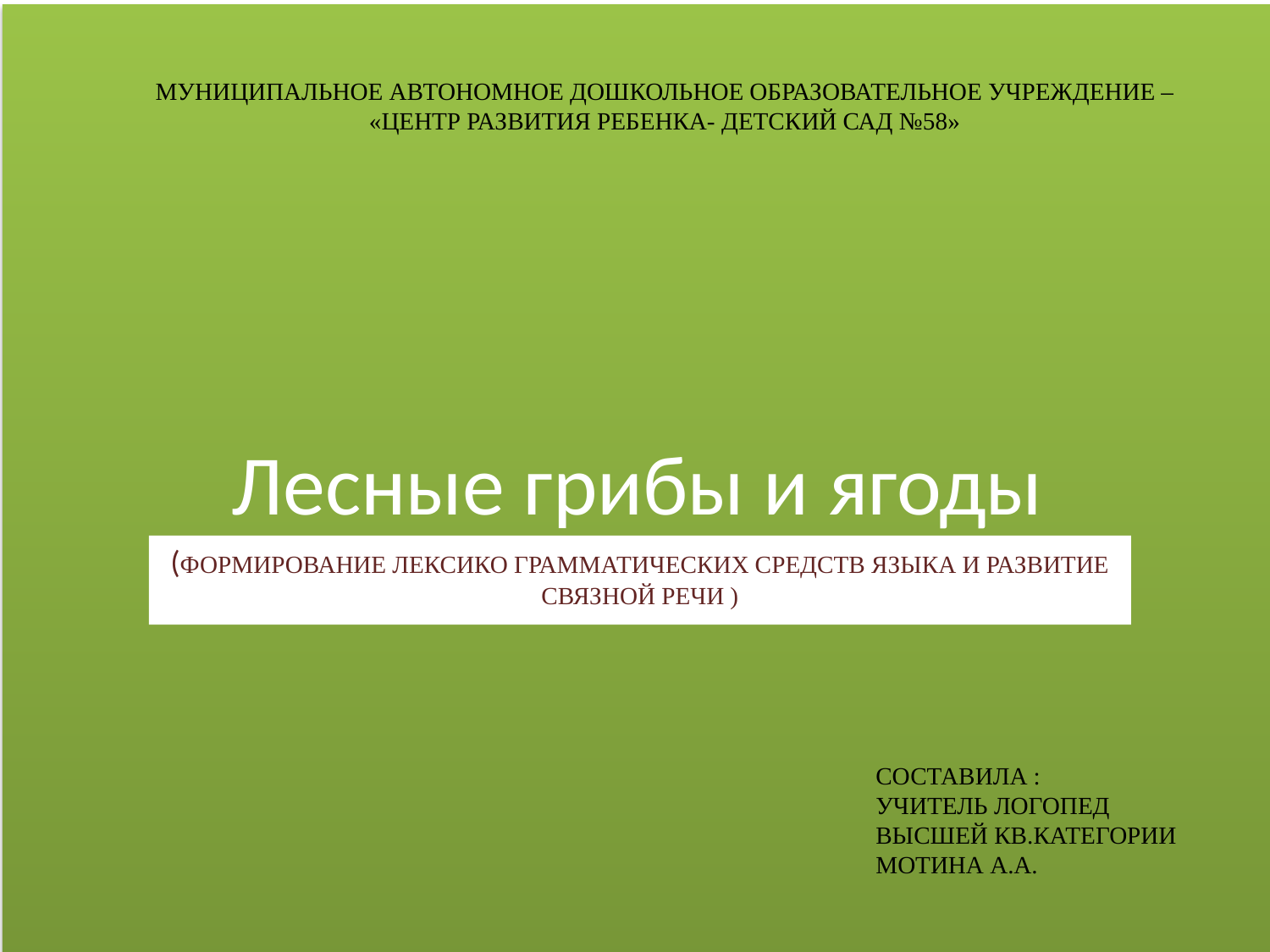

# Лесные грибы и ягоды
МУНИЦИПАЛЬНОЕ АВТОНОМНОЕ ДОШКОЛЬНОЕ ОБРАЗОВАТЕЛЬНОЕ УЧРЕЖДЕНИЕ – «ЦЕНТР РАЗВИТИЯ РЕБЕНКА- ДЕТСКИЙ САД №58»
(ФОРМИРОВАНИЕ ЛЕКСИКО ГРАММАТИЧЕСКИХ СРЕДСТВ ЯЗЫКА И РАЗВИТИЕ СВЯЗНОЙ РЕЧИ )
СОСТАВИЛА :
УЧИТЕЛЬ ЛОГОПЕД ВЫСШЕЙ КВ.КАТЕГОРИИ МОТИНА А.А.